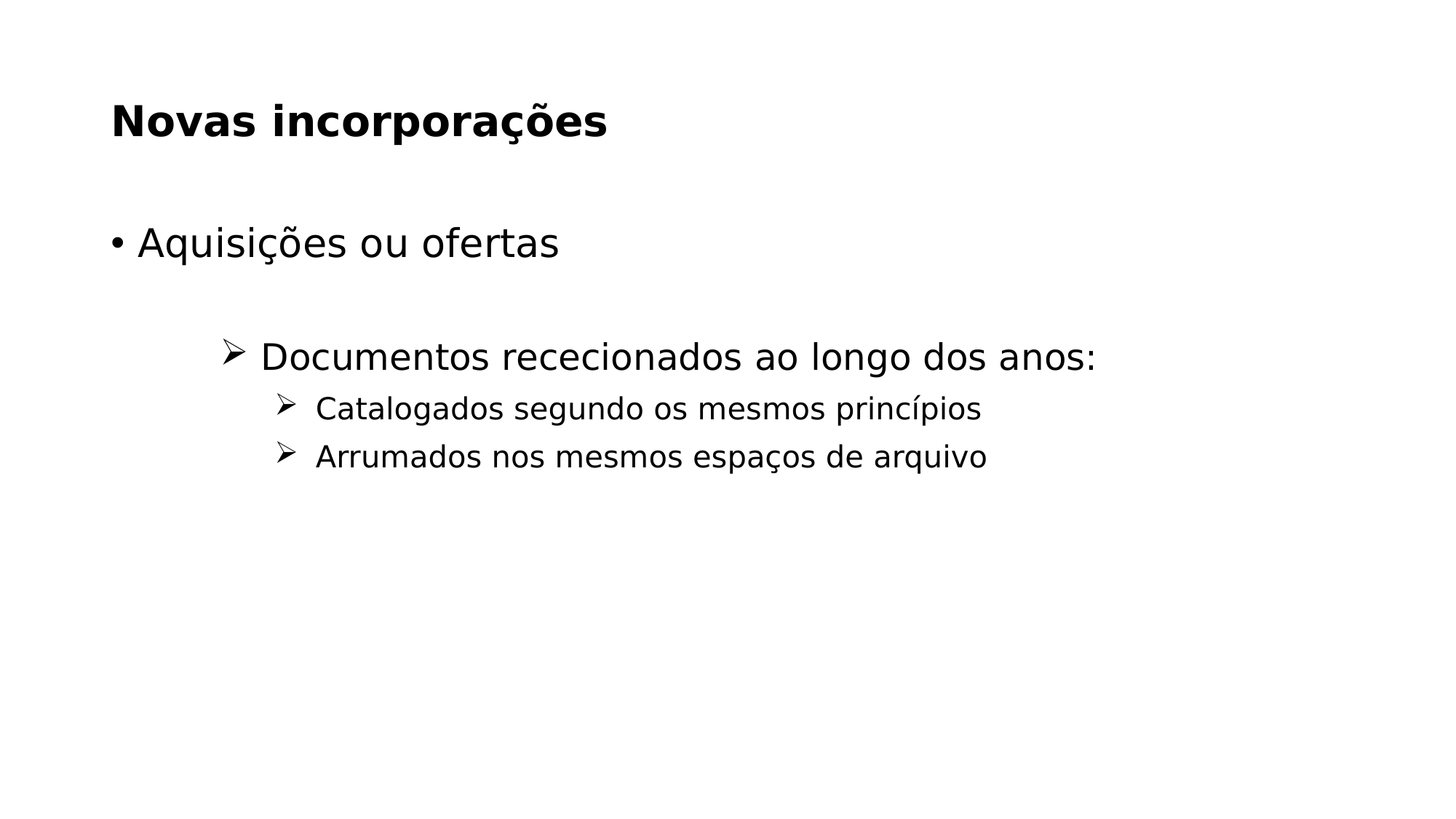

# Novas incorporações
Aquisições ou ofertas

Documentos rececionados ao longo dos anos:
Catalogados segundo os mesmos princípios
Arrumados nos mesmos espaços de arquivo